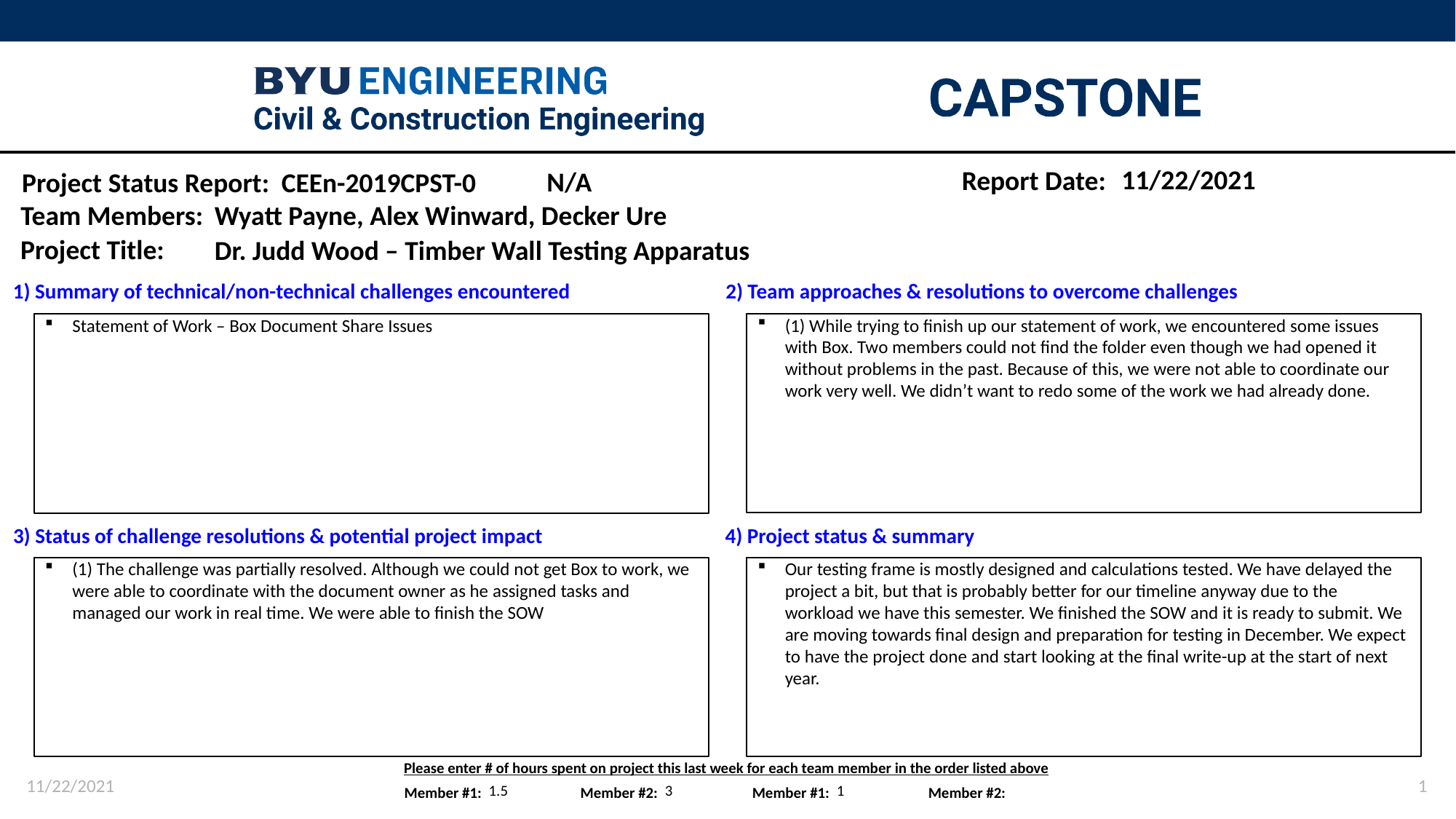

11/22/2021
N/A
Wyatt Payne, Alex Winward, Decker Ure
Dr. Judd Wood – Timber Wall Testing Apparatus
(1) While trying to finish up our statement of work, we encountered some issues with Box. Two members could not find the folder even though we had opened it without problems in the past. Because of this, we were not able to coordinate our work very well. We didn’t want to redo some of the work we had already done.

Statement of Work – Box Document Share Issues

(1) The challenge was partially resolved. Although we could not get Box to work, we were able to coordinate with the document owner as he assigned tasks and managed our work in real time. We were able to finish the SOW
Our testing frame is mostly designed and calculations tested. We have delayed the project a bit, but that is probably better for our timeline anyway due to the workload we have this semester. We finished the SOW and it is ready to submit. We are moving towards final design and preparation for testing in December. We expect to have the project done and start looking at the final write-up at the start of next year.
11/22/2021
1
1.5
3
1